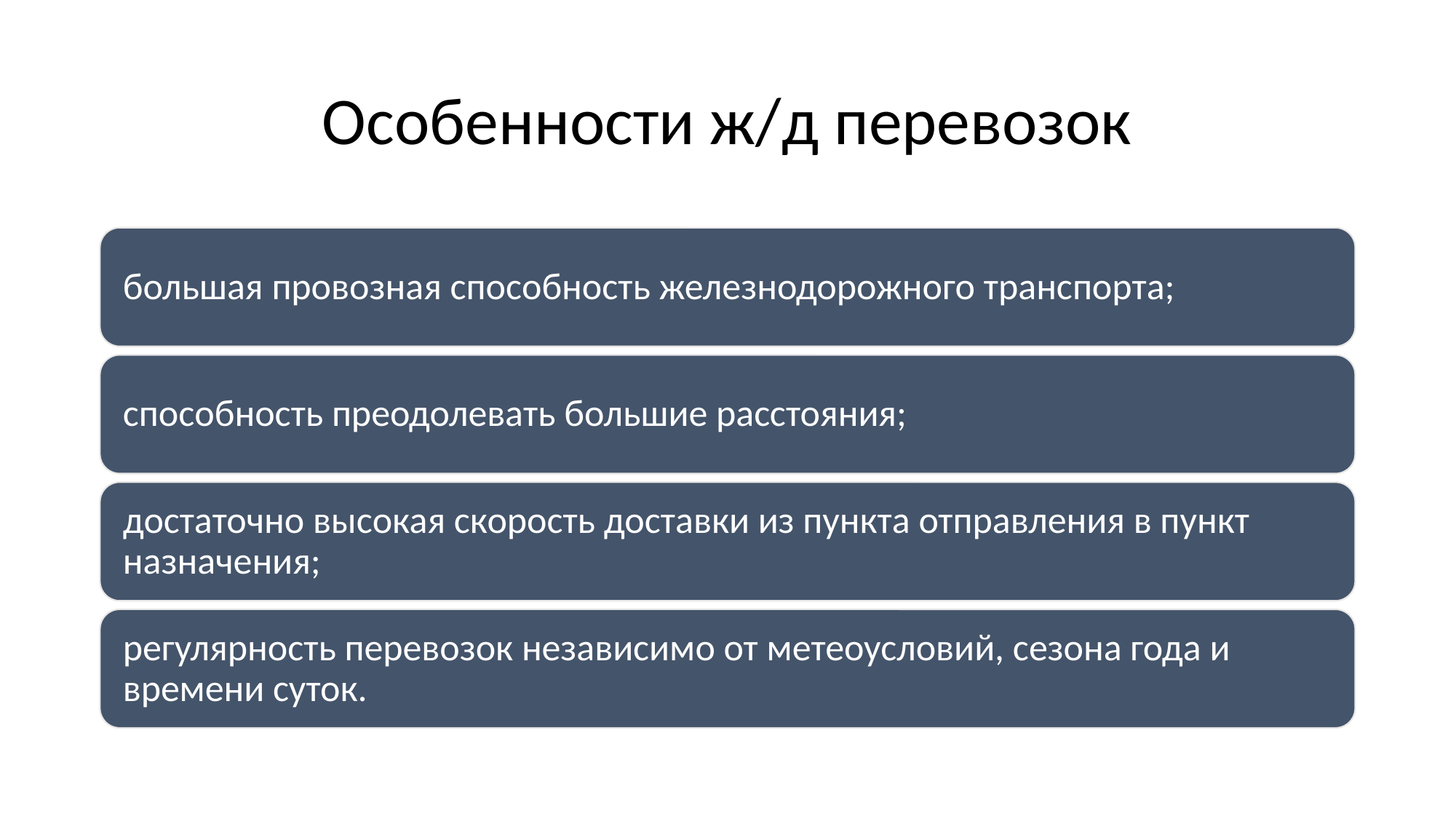

# Особенности ж/д перевозок
большая провозная способность железнодорожного транспорта;
способность преодолевать большие расстояния;
достаточно высокая скорость доставки из пункта отправления в пункт назначения;
регулярность перевозок независимо от метеоусловий, сезона года и времени суток.